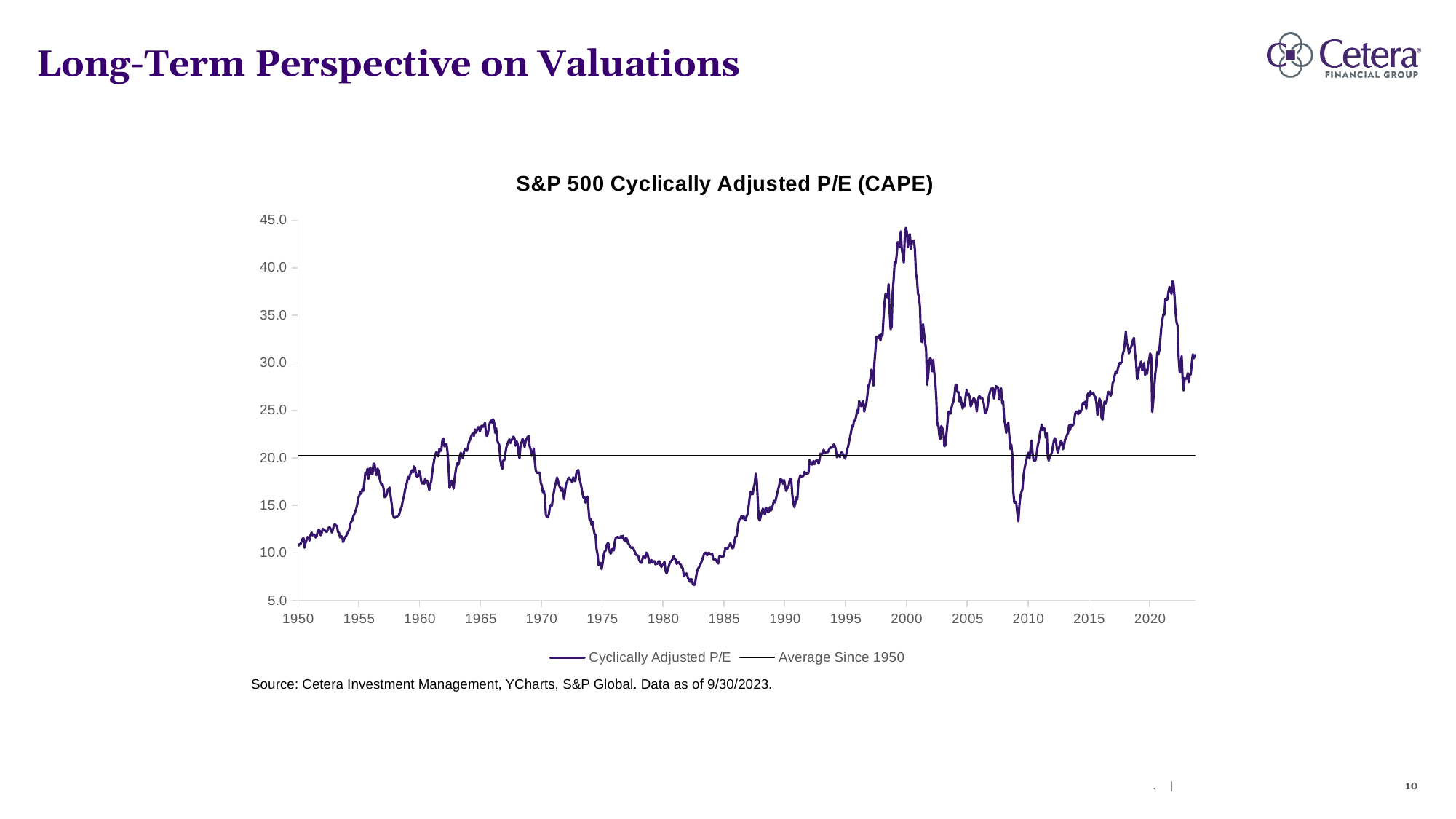

# Long-Term Perspective on Valuations

### Chart: S&P 500 Cyclically Adjusted P/E (CAPE)

| Category |  |  |
|---|---|---|
| 18294 | 10.74573 | 20.2 |
| 18322 | 10.91156 | 20.2 |
| 18353 | 10.91095 | 20.2 |
| 18383 | 11.17802 | 20.2 |
| 18414 | 11.46154 | 20.2 |
| 18444 | 11.55413 | 20.2 |
| 18475 | 10.53975 | 20.2 |
| 18506 | 11.04061 | 20.2 |
| 18536 | 11.33739 | 20.2 |
| 18567 | 11.66244 | 20.2 |
| 18597 | 11.54217 | 20.2 |
| 18628 | 11.30667 | 20.2 |
| 18659 | 11.89576 | 20.2 |
| 18687 | 12.14151 | 20.2 |
| 18718 | 11.84163 | 20.2 |
| 18748 | 11.9511 | 20.2 |
| 18779 | 11.86388 | 20.2 |
| 18809 | 11.61566 | 20.2 |
| 18840 | 11.77819 | 20.2 |
| 18871 | 12.25699 | 20.2 |
| 18901 | 12.44495 | 20.2 |
| 18932 | 12.30946 | 20.2 |
| 18962 | 11.85203 | 20.2 |
| 18993 | 12.14707 | 20.2 |
| 19024 | 12.52706 | 20.2 |
| 19053 | 12.36412 | 20.2 |
| 19084 | 12.36234 | 20.2 |
| 19114 | 12.24273 | 20.2 |
| 19145 | 12.20048 | 20.2 |
| 19175 | 12.44788 | 20.2 |
| 19206 | 12.66911 | 20.2 |
| 19237 | 12.67838 | 20.2 |
| 19267 | 12.43468 | 20.2 |
| 19298 | 12.13118 | 20.2 |
| 19328 | 12.47347 | 20.2 |
| 19359 | 12.93396 | 20.2 |
| 19390 | 13.01077 | 20.2 |
| 19418 | 12.85935 | 20.2 |
| 19449 | 12.83482 | 20.2 |
| 19479 | 12.1639 | 20.2 |
| 19510 | 12.14197 | 20.2 |
| 19540 | 11.62441 | 20.2 |
| 19571 | 11.7502 | 20.2 |
| 19602 | 11.71508 | 20.2 |
| 19632 | 11.13935 | 20.2 |
| 19663 | 11.39193 | 20.2 |
| 19693 | 11.64407 | 20.2 |
| 19724 | 11.75445 | 20.2 |
| 19755 | 12.00265 | 20.2 |
| 19783 | 12.21505 | 20.2 |
| 19814 | 12.42011 | 20.2 |
| 19844 | 12.90787 | 20.2 |
| 19875 | 13.31204 | 20.2 |
| 19905 | 13.35789 | 20.2 |
| 19936 | 13.83301 | 20.2 |
| 19967 | 14.04211 | 20.2 |
| 19997 | 14.35647 | 20.2 |
| 20028 | 14.61923 | 20.2 |
| 20058 | 15.11731 | 20.2 |
| 20089 | 15.78906 | 20.2 |
| 20120 | 15.99078 | 20.2 |
| 20148 | 16.43773 | 20.2 |
| 20179 | 16.21928 | 20.2 |
| 20209 | 16.68527 | 20.2 |
| 20240 | 16.51806 | 20.2 |
| 20270 | 17.37009 | 20.2 |
| 20301 | 18.45403 | 20.2 |
| 20332 | 18.22233 | 20.2 |
| 20362 | 18.84396 | 20.2 |
| 20393 | 17.77233 | 20.2 |
| 20423 | 18.83556 | 20.2 |
| 20454 | 18.94237 | 20.2 |
| 20485 | 18.29259 | 20.2 |
| 20514 | 18.26612 | 20.2 |
| 20545 | 19.37121 | 20.2 |
| 20575 | 19.37059 | 20.2 |
| 20606 | 18.54451 | 20.2 |
| 20636 | 18.15816 | 20.2 |
| 20667 | 18.8568 | 20.2 |
| 20698 | 18.67094 | 20.2 |
| 20728 | 17.83664 | 20.2 |
| 20759 | 17.41895 | 20.2 |
| 20789 | 17.12034 | 20.2 |
| 20820 | 17.19752 | 20.2 |
| 20851 | 16.71778 | 20.2 |
| 20879 | 15.84373 | 20.2 |
| 20910 | 15.90042 | 20.2 |
| 20940 | 16.1237 | 20.2 |
| 20971 | 16.59811 | 20.2 |
| 21001 | 16.72992 | 20.2 |
| 21032 | 16.86888 | 20.2 |
| 21063 | 15.86894 | 20.2 |
| 21093 | 15.15727 | 20.2 |
| 21124 | 14.14945 | 20.2 |
| 21154 | 13.73624 | 20.2 |
| 21185 | 13.67325 | 20.2 |
| 21216 | 13.78843 | 20.2 |
| 21244 | 13.78491 | 20.2 |
| 21275 | 13.92559 | 20.2 |
| 21305 | 13.9135 | 20.2 |
| 21336 | 14.32382 | 20.2 |
| 21366 | 14.63556 | 20.2 |
| 21397 | 14.95746 | 20.2 |
| 21428 | 15.54457 | 20.2 |
| 21458 | 15.93192 | 20.2 |
| 21489 | 16.5598 | 20.2 |
| 21519 | 16.98888 | 20.2 |
| 21550 | 17.35836 | 20.2 |
| 21581 | 17.98034 | 20.2 |
| 21609 | 17.75917 | 20.2 |
| 21640 | 18.20087 | 20.2 |
| 21670 | 18.43075 | 20.2 |
| 21701 | 18.69272 | 20.2 |
| 21731 | 18.44859 | 20.2 |
| 21762 | 19.09053 | 20.2 |
| 21793 | 18.9588 | 20.2 |
| 21823 | 18.12329 | 20.2 |
| 21854 | 18.02196 | 20.2 |
| 21884 | 18.07179 | 20.2 |
| 21915 | 18.62473 | 20.2 |
| 21946 | 18.33828 | 20.2 |
| 21975 | 17.54528 | 20.2 |
| 22006 | 17.28602 | 20.2 |
| 22036 | 17.42977 | 20.2 |
| 22067 | 17.25617 | 20.2 |
| 22097 | 17.82336 | 20.2 |
| 22128 | 17.37681 | 20.2 |
| 22159 | 17.58211 | 20.2 |
| 22189 | 17.05202 | 20.2 |
| 22220 | 16.6051 | 20.2 |
| 22250 | 17.14609 | 20.2 |
| 22281 | 17.56209 | 20.2 |
| 22312 | 18.47042 | 20.2 |
| 22340 | 19.23401 | 20.2 |
| 22371 | 19.84423 | 20.2 |
| 22401 | 20.38284 | 20.2 |
| 22432 | 20.59861 | 20.2 |
| 22462 | 20.33241 | 20.2 |
| 22493 | 20.14664 | 20.2 |
| 22524 | 20.94169 | 20.2 |
| 22554 | 20.70524 | 20.2 |
| 22585 | 20.92419 | 20.2 |
| 22615 | 21.85796 | 20.2 |
| 22646 | 22.04148 | 20.2 |
| 22677 | 21.19793 | 20.2 |
| 22705 | 21.45169 | 20.2 |
| 22736 | 21.44316 | 20.2 |
| 22766 | 20.65834 | 20.2 |
| 22797 | 19.08937 | 20.2 |
| 22827 | 16.82757 | 20.2 |
| 22858 | 17.14133 | 20.2 |
| 22889 | 17.57126 | 20.2 |
| 22919 | 17.32146 | 20.2 |
| 22950 | 16.73982 | 20.2 |
| 22980 | 17.85439 | 20.2 |
| 23011 | 18.58584 | 20.2 |
| 23042 | 19.25923 | 20.2 |
| 23070 | 19.46919 | 20.2 |
| 23101 | 19.28806 | 20.2 |
| 23131 | 20.15008 | 20.2 |
| 23162 | 20.50759 | 20.2 |
| 23192 | 20.38415 | 20.2 |
| 23223 | 19.96923 | 20.2 |
| 23254 | 20.47264 | 20.2 |
| 23284 | 20.96036 | 20.2 |
| 23315 | 20.89134 | 20.2 |
| 23345 | 20.7204 | 20.2 |
| 23376 | 21.0386 | 20.2 |
| 23407 | 21.62722 | 20.2 |
| 23436 | 21.83267 | 20.2 |
| 23467 | 22.16725 | 20.2 |
| 23497 | 22.42219 | 20.2 |
| 23528 | 22.57433 | 20.2 |
| 23558 | 22.30029 | 20.2 |
| 23589 | 22.98435 | 20.2 |
| 23620 | 22.65041 | 20.2 |
| 23650 | 22.89222 | 20.2 |
| 23681 | 23.21215 | 20.2 |
| 23711 | 23.22502 | 20.2 |
| 23742 | 22.75298 | 20.2 |
| 23773 | 23.26934 | 20.2 |
| 23801 | 23.37207 | 20.2 |
| 23832 | 23.25353 | 20.2 |
| 23862 | 23.42055 | 20.2 |
| 23893 | 23.70881 | 20.2 |
| 23923 | 22.38534 | 20.2 |
| 23954 | 22.30078 | 20.2 |
| 23985 | 22.66597 | 20.2 |
| 24015 | 23.37415 | 20.2 |
| 24046 | 23.77575 | 20.2 |
| 24076 | 23.92546 | 20.2 |
| 24107 | 23.69411 | 20.2 |
| 24138 | 24.05848 | 20.2 |
| 24166 | 23.70003 | 20.2 |
| 24197 | 22.61111 | 20.2 |
| 24227 | 23.1137 | 20.2 |
| 24258 | 21.85218 | 20.2 |
| 24288 | 21.55525 | 20.2 |
| 24319 | 21.3817 | 20.2 |
| 24350 | 19.9139 | 20.2 |
| 24380 | 19.16168 | 20.2 |
| 24411 | 18.82541 | 20.2 |
| 24441 | 19.71125 | 20.2 |
| 24472 | 19.73647 | 20.2 |
| 24503 | 20.43224 | 20.2 |
| 24531 | 21.07444 | 20.2 |
| 24562 | 21.4439 | 20.2 |
| 24592 | 21.68603 | 20.2 |
| 24623 | 21.94848 | 20.2 |
| 24653 | 21.5521 | 20.2 |
| 24684 | 21.8042 | 20.2 |
| 24715 | 22.03063 | 20.2 |
| 24745 | 22.21915 | 20.2 |
| 24776 | 22.0682 | 20.2 |
| 24806 | 21.2631 | 20.2 |
| 24837 | 21.7516 | 20.2 |
| 24868 | 21.51154 | 20.2 |
| 24897 | 20.42499 | 20.2 |
| 24928 | 19.93471 | 20.2 |
| 24958 | 21.27736 | 20.2 |
| 24989 | 21.63023 | 20.2 |
| 25019 | 22.00462 | 20.2 |
| 25050 | 21.75354 | 20.2 |
| 25081 | 21.13777 | 20.2 |
| 25111 | 21.68028 | 20.2 |
| 25142 | 22.00461 | 20.2 |
| 25172 | 22.19553 | 20.2 |
| 25203 | 22.27787 | 20.2 |
| 25234 | 21.19497 | 20.2 |
| 25262 | 20.89573 | 20.2 |
| 25293 | 20.20229 | 20.2 |
| 25323 | 20.42861 | 20.2 |
| 25354 | 20.97226 | 20.2 |
| 25384 | 19.71334 | 20.2 |
| 25415 | 18.68171 | 20.2 |
| 25446 | 18.42952 | 20.2 |
| 25476 | 18.39805 | 20.2 |
| 25507 | 18.44866 | 20.2 |
| 25537 | 18.43776 | 20.2 |
| 25568 | 17.32693 | 20.2 |
| 25599 | 17.09054 | 20.2 |
| 25627 | 16.37259 | 20.2 |
| 25658 | 16.53169 | 20.2 |
| 25688 | 15.87307 | 20.2 |
| 25719 | 13.98384 | 20.2 |
| 25749 | 13.79969 | 20.2 |
| 25780 | 13.7265 | 20.2 |
| 25811 | 14.10046 | 20.2 |
| 25841 | 14.84266 | 20.2 |
| 25872 | 15.06419 | 20.2 |
| 25902 | 14.95076 | 20.2 |
| 25933 | 15.87384 | 20.2 |
| 25964 | 16.46179 | 20.2 |
| 25992 | 17.03453 | 20.2 |
| 26023 | 17.4029 | 20.2 |
| 26053 | 17.92411 | 20.2 |
| 26084 | 17.56415 | 20.2 |
| 26114 | 17.08317 | 20.2 |
| 26145 | 16.88941 | 20.2 |
| 26176 | 16.51945 | 20.2 |
| 26206 | 16.85679 | 20.2 |
| 26237 | 16.42886 | 20.2 |
| 26267 | 15.63871 | 20.2 |
| 26298 | 16.60356 | 20.2 |
| 26329 | 17.263 | 20.2 |
| 26358 | 17.46415 | 20.2 |
| 26389 | 17.80564 | 20.2 |
| 26419 | 17.91516 | 20.2 |
| 26450 | 17.66265 | 20.2 |
| 26480 | 17.64086 | 20.2 |
| 26511 | 17.39869 | 20.2 |
| 26542 | 17.9434 | 20.2 |
| 26572 | 17.61385 | 20.2 |
| 26603 | 17.53318 | 20.2 |
| 26633 | 18.33889 | 20.2 |
| 26664 | 18.64572 | 20.2 |
| 26695 | 18.71253 | 20.2 |
| 26723 | 17.88989 | 20.2 |
| 26754 | 17.41214 | 20.2 |
| 26784 | 16.93574 | 20.2 |
| 26815 | 16.31434 | 20.2 |
| 26845 | 15.80832 | 20.2 |
| 26876 | 15.88952 | 20.2 |
| 26907 | 15.2785 | 20.2 |
| 26937 | 15.47531 | 20.2 |
| 26968 | 15.91352 | 20.2 |
| 26998 | 14.65185 | 20.2 |
| 27029 | 13.49333 | 20.2 |
| 27060 | 13.53072 | 20.2 |
| 27088 | 12.95732 | 20.2 |
| 27119 | 13.31036 | 20.2 |
| 27149 | 12.55041 | 20.2 |
| 27180 | 11.99544 | 20.2 |
| 27210 | 11.8885 | 20.2 |
| 27241 | 10.39414 | 20.2 |
| 27272 | 9.8242 | 20.2 |
| 27302 | 8.68042 | 20.2 |
| 27333 | 8.74498 | 20.2 |
| 27363 | 8.94898 | 20.2 |
| 27394 | 8.28906 | 20.2 |
| 27425 | 8.921 | 20.2 |
| 27453 | 9.76225 | 20.2 |
| 27484 | 10.1638 | 20.2 |
| 27514 | 10.23308 | 20.2 |
| 27545 | 10.81814 | 20.2 |
| 27575 | 11.01135 | 20.2 |
| 27606 | 10.90277 | 20.2 |
| 27637 | 10.08977 | 20.2 |
| 27667 | 9.91891 | 20.2 |
| 27698 | 10.3276 | 20.2 |
| 27728 | 10.43586 | 20.2 |
| 27759 | 10.25037 | 20.2 |
| 27790 | 11.18505 | 20.2 |
| 27819 | 11.58609 | 20.2 |
| 27850 | 11.63175 | 20.2 |
| 27880 | 11.68916 | 20.2 |
| 27911 | 11.53205 | 20.2 |
| 27941 | 11.54384 | 20.2 |
| 27972 | 11.75749 | 20.2 |
| 28003 | 11.59799 | 20.2 |
| 28033 | 11.80599 | 20.2 |
| 28064 | 11.3457 | 20.2 |
| 28094 | 11.24886 | 20.2 |
| 28125 | 11.59759 | 20.2 |
| 28156 | 11.43796 | 20.2 |
| 28184 | 11.01484 | 20.2 |
| 28215 | 10.89575 | 20.2 |
| 28245 | 10.63604 | 20.2 |
| 28276 | 10.54849 | 20.2 |
| 28306 | 10.53002 | 20.2 |
| 28337 | 10.56769 | 20.2 |
| 28368 | 10.26839 | 20.2 |
| 28398 | 10.06774 | 20.2 |
| 28429 | 9.76667 | 20.2 |
| 28459 | 9.7663 | 20.2 |
| 28490 | 9.67827 | 20.2 |
| 28521 | 9.24146 | 20.2 |
| 28549 | 9.04526 | 20.2 |
| 28580 | 8.95042 | 20.2 |
| 28610 | 9.26259 | 20.2 |
| 28641 | 9.63491 | 20.2 |
| 28671 | 9.54968 | 20.2 |
| 28702 | 9.42552 | 20.2 |
| 28733 | 10.02397 | 20.2 |
| 28763 | 9.94189 | 20.2 |
| 28794 | 9.53361 | 20.2 |
| 28824 | 8.92842 | 20.2 |
| 28855 | 9.01194 | 20.2 |
| 28886 | 9.25764 | 20.2 |
| 28914 | 9.00374 | 20.2 |
| 28945 | 9.07079 | 20.2 |
| 28975 | 9.13306 | 20.2 |
| 29006 | 8.79438 | 20.2 |
| 29036 | 8.85394 | 20.2 |
| 29067 | 8.8275 | 20.2 |
| 29098 | 9.12717 | 20.2 |
| 29128 | 9.11276 | 20.2 |
| 29159 | 8.68184 | 20.2 |
| 29189 | 8.51878 | 20.2 |
| 29220 | 8.7452 | 20.2 |
| 29251 | 8.85093 | 20.2 |
| 29280 | 9.05448 | 20.2 |
| 29311 | 8.08115 | 20.2 |
| 29341 | 7.84402 | 20.2 |
| 29372 | 8.10423 | 20.2 |
| 29402 | 8.51208 | 20.2 |
| 29433 | 8.88087 | 20.2 |
| 29464 | 9.07101 | 20.2 |
| 29494 | 9.19604 | 20.2 |
| 29525 | 9.35784 | 20.2 |
| 29555 | 9.65404 | 20.2 |
| 29586 | 9.3899 | 20.2 |
| 29617 | 9.2594 | 20.2 |
| 29645 | 8.8299 | 20.2 |
| 29676 | 9.0811 | 20.2 |
| 29706 | 9.08556 | 20.2 |
| 29737 | 8.81848 | 20.2 |
| 29767 | 8.76534 | 20.2 |
| 29798 | 8.44532 | 20.2 |
| 29829 | 8.39981 | 20.2 |
| 29859 | 7.58116 | 20.2 |
| 29890 | 7.64914 | 20.2 |
| 29920 | 7.81075 | 20.2 |
| 29951 | 7.83256 | 20.2 |
| 29982 | 7.38866 | 20.2 |
| 30010 | 7.18182 | 20.2 |
| 30041 | 6.95067 | 20.2 |
| 30071 | 7.25907 | 20.2 |
| 30102 | 7.19261 | 20.2 |
| 30132 | 6.69213 | 20.2 |
| 30163 | 6.63865 | 20.2 |
| 30194 | 6.64342 | 20.2 |
| 30224 | 7.39884 | 20.2 |
| 30255 | 7.99984 | 20.2 |
| 30285 | 8.34748 | 20.2 |
| 30316 | 8.46774 | 20.2 |
| 30347 | 8.75678 | 20.2 |
| 30375 | 8.91049 | 20.2 |
| 30406 | 9.23283 | 20.2 |
| 30436 | 9.53158 | 20.2 |
| 30467 | 9.87446 | 20.2 |
| 30497 | 10.00012 | 20.2 |
| 30528 | 10.01448 | 20.2 |
| 30559 | 9.72806 | 20.2 |
| 30589 | 9.9842 | 20.2 |
| 30620 | 10.00339 | 20.2 |
| 30650 | 9.85358 | 20.2 |
| 30681 | 9.81501 | 20.2 |
| 30712 | 9.89493 | 20.2 |
| 30741 | 9.32453 | 20.2 |
| 30772 | 9.32675 | 20.2 |
| 30802 | 9.30564 | 20.2 |
| 30833 | 9.23183 | 20.2 |
| 30863 | 9.01019 | 20.2 |
| 30894 | 8.8683 | 20.2 |
| 30925 | 9.62306 | 20.2 |
| 30955 | 9.68734 | 20.2 |
| 30986 | 9.59507 | 20.2 |
| 31016 | 9.69197 | 20.2 |
| 31047 | 9.59505 | 20.2 |
| 31078 | 9.997 | 20.2 |
| 31106 | 10.49494 | 20.2 |
| 31137 | 10.37322 | 20.2 |
| 31167 | 10.39712 | 20.2 |
| 31198 | 10.60812 | 20.2 |
| 31228 | 10.81005 | 20.2 |
| 31259 | 10.99756 | 20.2 |
| 31290 | 10.7388 | 20.2 |
| 31320 | 10.47123 | 20.2 |
| 31351 | 10.55252 | 20.2 |
| 31381 | 11.16461 | 20.2 |
| 31412 | 11.69052 | 20.2 |
| 31443 | 11.71501 | 20.2 |
| 31471 | 12.38822 | 20.2 |
| 31502 | 13.18902 | 20.2 |
| 31532 | 13.5525 | 20.2 |
| 31563 | 13.56005 | 20.2 |
| 31593 | 13.88869 | 20.2 |
| 31624 | 13.62 | 20.2 |
| 31655 | 13.88767 | 20.2 |
| 31685 | 13.46731 | 20.2 |
| 31716 | 13.42592 | 20.2 |
| 31746 | 13.87299 | 20.2 |
| 31777 | 14.08514 | 20.2 |
| 31808 | 14.92221 | 20.2 |
| 31836 | 15.82232 | 20.2 |
| 31867 | 16.43334 | 20.2 |
| 31897 | 16.19653 | 20.2 |
| 31928 | 16.16031 | 20.2 |
| 31958 | 16.82521 | 20.2 |
| 31989 | 17.306 | 20.2 |
| 32020 | 18.32691 | 20.2 |
| 32050 | 17.67562 | 20.2 |
| 32081 | 15.53006 | 20.2 |
| 32111 | 13.59089 | 20.2 |
| 32142 | 13.38903 | 20.2 |
| 32173 | 13.89834 | 20.2 |
| 32202 | 14.29827 | 20.2 |
| 32233 | 14.66895 | 20.2 |
| 32263 | 14.43332 | 20.2 |
| 32294 | 14.03189 | 20.2 |
| 32324 | 14.76647 | 20.2 |
| 32355 | 14.60832 | 20.2 |
| 32386 | 14.24495 | 20.2 |
| 32416 | 14.36943 | 20.2 |
| 32447 | 14.81145 | 20.2 |
| 32477 | 14.44553 | 20.2 |
| 32508 | 14.70209 | 20.2 |
| 32539 | 15.08807 | 20.2 |
| 32567 | 15.46706 | 20.2 |
| 32598 | 15.29897 | 20.2 |
| 32628 | 15.68674 | 20.2 |
| 32659 | 16.18635 | 20.2 |
| 32689 | 16.6419 | 20.2 |
| 32720 | 17.01341 | 20.2 |
| 32751 | 17.73425 | 20.2 |
| 32781 | 17.71422 | 20.2 |
| 32812 | 17.64085 | 20.2 |
| 32842 | 17.24237 | 20.2 |
| 32873 | 17.65021 | 20.2 |
| 32904 | 17.04884 | 20.2 |
| 32932 | 16.50809 | 20.2 |
| 32963 | 16.83375 | 20.2 |
| 32993 | 16.81391 | 20.2 |
| 33024 | 17.39241 | 20.2 |
| 33054 | 17.81708 | 20.2 |
| 33085 | 17.74717 | 20.2 |
| 33116 | 16.16833 | 20.2 |
| 33146 | 15.30129 | 20.2 |
| 33177 | 14.81815 | 20.2 |
| 33207 | 15.18761 | 20.2 |
| 33238 | 15.84631 | 20.2 |
| 33269 | 15.60619 | 20.2 |
| 33297 | 17.35466 | 20.2 |
| 33328 | 17.81862 | 20.2 |
| 33358 | 18.15535 | 20.2 |
| 33389 | 18.03543 | 20.2 |
| 33419 | 18.01523 | 20.2 |
| 33450 | 18.10345 | 20.2 |
| 33481 | 18.51226 | 20.2 |
| 33511 | 18.35728 | 20.2 |
| 33542 | 18.34919 | 20.2 |
| 33572 | 18.28887 | 20.2 |
| 33603 | 18.44165 | 20.2 |
| 33634 | 19.77307 | 20.2 |
| 33663 | 19.58298 | 20.2 |
| 33694 | 19.28356 | 20.2 |
| 33724 | 19.30123 | 20.2 |
| 33755 | 19.66228 | 20.2 |
| 33785 | 19.31537 | 20.2 |
| 33816 | 19.62074 | 20.2 |
| 33847 | 19.72214 | 20.2 |
| 33877 | 19.70877 | 20.2 |
| 33908 | 19.37027 | 20.2 |
| 33938 | 19.83366 | 20.2 |
| 33969 | 20.44861 | 20.2 |
| 34000 | 20.32341 | 20.2 |
| 34028 | 20.54534 | 20.2 |
| 34059 | 20.8552 | 20.2 |
| 34089 | 20.45736 | 20.2 |
| 34120 | 20.51761 | 20.2 |
| 34150 | 20.60836 | 20.2 |
| 34181 | 20.5646 | 20.2 |
| 34212 | 20.81223 | 20.2 |
| 34242 | 20.9935 | 20.2 |
| 34273 | 21.10918 | 20.2 |
| 34303 | 21.0379 | 20.2 |
| 34334 | 21.16473 | 20.2 |
| 34365 | 21.41197 | 20.2 |
| 34393 | 21.26384 | 20.2 |
| 34424 | 20.83338 | 20.2 |
| 34454 | 20.05525 | 20.2 |
| 34485 | 20.19649 | 20.2 |
| 34515 | 20.29076 | 20.2 |
| 34546 | 20.06795 | 20.2 |
| 34577 | 20.53555 | 20.2 |
| 34607 | 20.57645 | 20.2 |
| 34638 | 20.39576 | 20.2 |
| 34668 | 20.20947 | 20.2 |
| 34699 | 19.91148 | 20.2 |
| 34730 | 20.21912 | 20.2 |
| 34758 | 20.80257 | 20.2 |
| 34789 | 21.15274 | 20.2 |
| 34819 | 21.64274 | 20.2 |
| 34850 | 22.19543 | 20.2 |
| 34880 | 22.71836 | 20.2 |
| 34911 | 23.37641 | 20.2 |
| 34942 | 23.28407 | 20.2 |
| 34972 | 23.94601 | 20.2 |
| 35003 | 23.92676 | 20.2 |
| 35033 | 24.34759 | 20.2 |
| 35064 | 25.02738 | 20.2 |
| 35095 | 24.76247 | 20.2 |
| 35124 | 25.97607 | 20.2 |
| 35155 | 25.62993 | 20.2 |
| 35185 | 25.4242 | 20.2 |
| 35216 | 25.81404 | 20.2 |
| 35246 | 25.96667 | 20.2 |
| 35277 | 24.85841 | 20.2 |
| 35308 | 25.41253 | 20.2 |
| 35338 | 25.68012 | 20.2 |
| 35369 | 26.48347 | 20.2 |
| 35399 | 27.58561 | 20.2 |
| 35430 | 27.72395 | 20.2 |
| 35461 | 28.33287 | 20.2 |
| 35489 | 29.26563 | 20.2 |
| 35520 | 28.80246 | 20.2 |
| 35550 | 27.58516 | 20.2 |
| 35581 | 29.92836 | 20.2 |
| 35611 | 31.25656 | 20.2 |
| 35642 | 32.76664 | 20.2 |
| 35673 | 32.58628 | 20.2 |
| 35703 | 32.66658 | 20.2 |
| 35734 | 32.9015 | 20.2 |
| 35764 | 32.3366 | 20.2 |
| 35795 | 33.03079 | 20.2 |
| 35826 | 32.85997 | 20.2 |
| 35854 | 34.70968 | 20.2 |
| 35885 | 36.29693 | 20.2 |
| 35915 | 37.27693 | 20.2 |
| 35946 | 36.9566 | 20.2 |
| 35976 | 36.80229 | 20.2 |
| 36007 | 38.25965 | 20.2 |
| 36038 | 35.4234 | 20.2 |
| 36068 | 33.53236 | 20.2 |
| 36099 | 33.7731 | 20.2 |
| 36129 | 37.36939 | 20.2 |
| 36160 | 38.82027 | 20.2 |
| 36191 | 40.57696 | 20.2 |
| 36219 | 40.40016 | 20.2 |
| 36250 | 41.3561 | 20.2 |
| 36280 | 42.70451 | 20.2 |
| 36311 | 42.55668 | 20.2 |
| 36341 | 42.18068 | 20.2 |
| 36372 | 43.82804 | 20.2 |
| 36403 | 41.93071 | 20.2 |
| 36433 | 41.32345 | 20.2 |
| 36464 | 40.55285 | 20.2 |
| 36494 | 43.20829 | 20.2 |
| 36525 | 44.19794 | 20.2 |
| 36556 | 43.77258 | 20.2 |
| 36585 | 42.18564 | 20.2 |
| 36616 | 43.22075 | 20.2 |
| 36646 | 43.52857 | 20.2 |
| 36677 | 41.96605 | 20.2 |
| 36707 | 42.78197 | 20.2 |
| 36738 | 42.75809 | 20.2 |
| 36769 | 42.86957 | 20.2 |
| 36799 | 41.89801 | 20.2 |
| 36830 | 39.3697 | 20.2 |
| 36860 | 38.78214 | 20.2 |
| 36891 | 37.27424 | 20.2 |
| 36922 | 36.97887 | 20.2 |
| 36950 | 35.83466 | 20.2 |
| 36981 | 32.32584 | 20.2 |
| 37011 | 32.1739 | 20.2 |
| 37042 | 34.07464 | 20.2 |
| 37072 | 33.06853 | 20.2 |
| 37103 | 32.16304 | 20.2 |
| 37134 | 31.40432 | 20.2 |
| 37164 | 27.66739 | 20.2 |
| 37195 | 28.57737 | 20.2 |
| 37225 | 30.0051 | 20.2 |
| 37256 | 30.49995 | 20.2 |
| 37287 | 30.2772 | 20.2 |
| 37315 | 29.0857 | 20.2 |
| 37346 | 30.29213 | 20.2 |
| 37376 | 29.00588 | 20.2 |
| 37407 | 28.12811 | 20.2 |
| 37437 | 26.38767 | 20.2 |
| 37468 | 23.46312 | 20.2 |
| 37499 | 23.58871 | 20.2 |
| 37529 | 22.36504 | 20.2 |
| 37560 | 21.95623 | 20.2 |
| 37590 | 23.3484 | 20.2 |
| 37621 | 23.10144 | 20.2 |
| 37652 | 22.89835 | 20.2 |
| 37680 | 21.2141 | 20.2 |
| 37711 | 21.30972 | 20.2 |
| 37741 | 22.42794 | 20.2 |
| 37772 | 23.59108 | 20.2 |
| 37802 | 24.83222 | 20.2 |
| 37833 | 24.86733 | 20.2 |
| 37864 | 24.64225 | 20.2 |
| 37894 | 25.24369 | 20.2 |
| 37925 | 25.68276 | 20.2 |
| 37955 | 25.9468 | 20.2 |
| 37986 | 26.63517 | 20.2 |
| 38017 | 27.65854 | 20.2 |
| 38046 | 27.65086 | 20.2 |
| 38077 | 26.88653 | 20.2 |
| 38107 | 26.90058 | 20.2 |
| 38138 | 25.90281 | 20.2 |
| 38168 | 26.40129 | 20.2 |
| 38199 | 25.69589 | 20.2 |
| 38230 | 25.17446 | 20.2 |
| 38260 | 25.66841 | 20.2 |
| 38291 | 25.41166 | 20.2 |
| 38321 | 26.46531 | 20.2 |
| 38352 | 27.14481 | 20.2 |
| 38383 | 26.58725 | 20.2 |
| 38411 | 26.74486 | 20.2 |
| 38442 | 26.33914 | 20.2 |
| 38472 | 25.40892 | 20.2 |
| 38503 | 25.65023 | 20.2 |
| 38533 | 26.06839 | 20.2 |
| 38564 | 26.28787 | 20.2 |
| 38595 | 26.10438 | 20.2 |
| 38625 | 25.73012 | 20.2 |
| 38656 | 24.87654 | 20.2 |
| 38686 | 25.93178 | 20.2 |
| 38717 | 26.4438 | 20.2 |
| 38748 | 26.4687 | 20.2 |
| 38776 | 26.24962 | 20.2 |
| 38807 | 26.32784 | 20.2 |
| 38837 | 26.14728 | 20.2 |
| 38868 | 25.65064 | 20.2 |
| 38898 | 24.74958 | 20.2 |
| 38929 | 24.69679 | 20.2 |
| 38960 | 25.05139 | 20.2 |
| 38990 | 25.64416 | 20.2 |
| 39021 | 26.53804 | 20.2 |
| 39051 | 26.92802 | 20.2 |
| 39082 | 27.28269 | 20.2 |
| 39113 | 27.20754 | 20.2 |
| 39141 | 27.31518 | 20.2 |
| 39172 | 26.22761 | 20.2 |
| 39202 | 26.97627 | 20.2 |
| 39233 | 27.54849 | 20.2 |
| 39263 | 27.41826 | 20.2 |
| 39294 | 27.41009 | 20.2 |
| 39325 | 26.14861 | 20.2 |
| 39355 | 26.72574 | 20.2 |
| 39386 | 27.32065 | 20.2 |
| 39416 | 25.72905 | 20.2 |
| 39447 | 25.95551 | 20.2 |
| 39478 | 24.02232 | 20.2 |
| 39507 | 23.49526 | 20.2 |
| 39538 | 22.60681 | 20.2 |
| 39568 | 23.35604 | 20.2 |
| 39599 | 23.69643 | 20.2 |
| 39629 | 22.41681 | 20.2 |
| 39660 | 20.90721 | 20.2 |
| 39691 | 21.40162 | 20.2 |
| 39721 | 20.36273 | 20.2 |
| 39752 | 16.38736 | 20.2 |
| 39782 | 15.25966 | 20.2 |
| 39813 | 15.37608 | 20.2 |
| 39844 | 15.17465 | 20.2 |
| 39872 | 14.12218 | 20.2 |
| 39903 | 13.32367 | 20.2 |
| 39933 | 14.98187 | 20.2 |
| 39964 | 15.99636 | 20.2 |
| 39994 | 16.38418 | 20.2 |
| 40025 | 16.69462 | 20.2 |
| 40056 | 18.09407 | 20.2 |
| 40086 | 18.8319 | 20.2 |
| 40117 | 19.35801 | 20.2 |
| 40147 | 19.81276 | 20.2 |
| 40178 | 20.32238 | 20.2 |
| 40209 | 20.52786 | 20.2 |
| 40237 | 19.92054 | 20.2 |
| 40268 | 21.0046 | 20.2 |
| 40298 | 21.80485 | 20.2 |
| 40329 | 20.48007 | 20.2 |
| 40359 | 19.74204 | 20.2 |
| 40390 | 19.66866 | 20.2 |
| 40421 | 19.7703 | 20.2 |
| 40451 | 20.3814 | 20.2 |
| 40482 | 21.24013 | 20.2 |
| 40512 | 21.70072 | 20.2 |
| 40543 | 22.39638 | 20.2 |
| 40574 | 22.9783 | 20.2 |
| 40602 | 23.48983 | 20.2 |
| 40633 | 22.89934 | 20.2 |
| 40663 | 23.14393 | 20.2 |
| 40694 | 23.05949 | 20.2 |
| 40724 | 22.10083 | 20.2 |
| 40755 | 22.61098 | 20.2 |
| 40786 | 20.04985 | 20.2 |
| 40816 | 19.69811 | 20.2 |
| 40847 | 20.15582 | 20.2 |
| 40877 | 20.34525 | 20.2 |
| 40908 | 20.52358 | 20.2 |
| 40939 | 21.21301 | 20.2 |
| 40968 | 21.79744 | 20.2 |
| 40999 | 22.05394 | 20.2 |
| 41029 | 21.77925 | 20.2 |
| 41060 | 20.94147 | 20.2 |
| 41090 | 20.5475 | 20.2 |
| 41121 | 20.99934 | 20.2 |
| 41152 | 21.41043 | 20.2 |
| 41182 | 21.78369 | 20.2 |
| 41213 | 21.57711 | 20.2 |
| 41243 | 20.89816 | 20.2 |
| 41274 | 21.23826 | 20.2 |
| 41305 | 21.90048 | 20.2 |
| 41333 | 22.05272 | 20.2 |
| 41364 | 22.41921 | 20.2 |
| 41394 | 22.59566 | 20.2 |
| 41425 | 23.41184 | 20.2 |
| 41455 | 22.92533 | 20.2 |
| 41486 | 23.49246 | 20.2 |
| 41517 | 23.35665 | 20.2 |
| 41547 | 23.44229 | 20.2 |
| 41578 | 23.83474 | 20.2 |
| 41608 | 24.64208 | 20.2 |
| 41639 | 24.86187 | 20.2 |
| 41670 | 24.85961 | 20.2 |
| 41698 | 24.59093 | 20.2 |
| 41729 | 24.95604 | 20.2 |
| 41759 | 24.78632 | 20.2 |
| 41790 | 24.94327 | 20.2 |
| 41820 | 25.55801 | 20.2 |
| 41851 | 25.81755 | 20.2 |
| 41882 | 25.61761 | 20.2 |
| 41912 | 25.91844 | 20.2 |
| 41943 | 25.16275 | 20.2 |
| 41973 | 26.60682 | 20.2 |
| 42004 | 26.79409 | 20.2 |
| 42035 | 26.4923 | 20.2 |
| 42063 | 26.99551 | 20.2 |
| 42094 | 26.72861 | 20.2 |
| 42124 | 26.79137 | 20.2 |
| 42155 | 26.80611 | 20.2 |
| 42185 | 26.4959 | 20.2 |
| 42216 | 26.38114 | 20.2 |
| 42247 | 25.69366 | 20.2 |
| 42277 | 24.49675 | 20.2 |
| 42308 | 25.49144 | 20.2 |
| 42338 | 26.22585 | 20.2 |
| 42369 | 25.96542 | 20.2 |
| 42400 | 24.20617 | 20.2 |
| 42429 | 24.00261 | 20.2 |
| 42460 | 25.3723 | 20.2 |
| 42490 | 25.92234 | 20.2 |
| 42521 | 25.69471 | 20.2 |
| 42551 | 25.84037 | 20.2 |
| 42582 | 26.694 | 20.2 |
| 42613 | 26.94887 | 20.2 |
| 42643 | 26.72787 | 20.2 |
| 42674 | 26.52514 | 20.2 |
| 42704 | 26.85095 | 20.2 |
| 42735 | 27.8651 | 20.2 |
| 42766 | 28.06357 | 20.2 |
| 42794 | 28.65511 | 20.2 |
| 42825 | 29.08692 | 20.2 |
| 42855 | 28.90425 | 20.2 |
| 42886 | 29.31334 | 20.2 |
| 42916 | 29.7485 | 20.2 |
| 42947 | 30.00222 | 20.2 |
| 42978 | 29.91496 | 20.2 |
| 43008 | 30.16811 | 20.2 |
| 43039 | 30.92039 | 20.2 |
| 43069 | 31.29891 | 20.2 |
| 43100 | 32.08613 | 20.2 |
| 43131 | 33.30734 | 20.2 |
| 43159 | 32.03538 | 20.2 |
| 43190 | 31.80841 | 20.2 |
| 43220 | 30.97018 | 20.2 |
| 43251 | 31.24362 | 20.2 |
| 43281 | 31.63056 | 20.2 |
| 43312 | 31.88637 | 20.2 |
| 43343 | 32.39028 | 20.2 |
| 43373 | 32.62289 | 20.2 |
| 43404 | 31.03796 | 20.2 |
| 43434 | 30.19558 | 20.2 |
| 43465 | 28.29186 | 20.2 |
| 43496 | 28.38016 | 20.2 |
| 43524 | 29.54155 | 20.2 |
| 43555 | 29.5762 | 20.2 |
| 43585 | 30.13352 | 20.2 |
| 43616 | 29.24203 | 20.2 |
| 43646 | 29.2838 | 20.2 |
| 43677 | 29.98669 | 20.2 |
| 43708 | 28.7054 | 20.2 |
| 43738 | 29.22952 | 20.2 |
| 43769 | 28.84112 | 20.2 |
| 43799 | 29.83687 | 20.2 |
| 43830 | 30.33182 | 20.2 |
| 43861 | 30.98522 | 20.2 |
| 43890 | 30.72969 | 20.2 |
| 43921 | 24.81717 | 20.2 |
| 43951 | 25.92736 | 20.2 |
| 43982 | 27.32848 | 20.2 |
| 44012 | 28.83832 | 20.2 |
| 44043 | 29.59919 | 20.2 |
| 44074 | 31.15821 | 20.2 |
| 44104 | 30.83943 | 20.2 |
| 44135 | 31.28369 | 20.2 |
| 44165 | 32.4732 | 20.2 |
| 44196 | 33.76559 | 20.2 |
| 44227 | 34.51243 | 20.2 |
| 44255 | 35.10391 | 20.2 |
| 44286 | 35.04255 | 20.2 |
| 44316 | 36.71981 | 20.2 |
| 44347 | 36.55213 | 20.2 |
| 44377 | 36.69626 | 20.2 |
| 44408 | 37.44338 | 20.2 |
| 44439 | 37.9735 | 20.2 |
| 44469 | 37.62035 | 20.2 |
| 44500 | 37.25303 | 20.2 |
| 44530 | 38.58263 | 20.2 |
| 44561 | 38.30485 | 20.2 |
| 44592 | 36.93676 | 20.2 |
| 44620 | 35.28715 | 20.2 |
| 44651 | 34.2708 | 20.2 |
| 44681 | 33.88916 | 20.2 |
| 44712 | 30.67316 | 20.2 |
| 44742 | 29.04772 | 20.2 |
| 44773 | 29.00462 | 20.2 |
| 44804 | 30.69876 | 20.2 |
| 44834 | 28.22988 | 20.2 |
| 44865 | 27.08077 | 20.2 |
| 44895 | 28.37895 | 20.2 |
| 44926 | 28.3169 | 20.2 |
| 44957 | 28.33481 | 20.2 |
| 44985 | 28.91976 | 20.2 |
| 45016 | 27.95304 | 20.2 |
| 45046 | 28.76468 | 20.2 |
| 45077 | 28.76181 | 20.2 |
| 45107 | 29.93959 | 20.2 |
| 45138 | 30.89093 | 20.2 |
| 45169 | 30.46974 | 20.2 |
| 45199 | 30.81096 | 20.2 |
Source: Cetera Investment Management, YCharts, S&P Global. Data as of 9/30/2023.